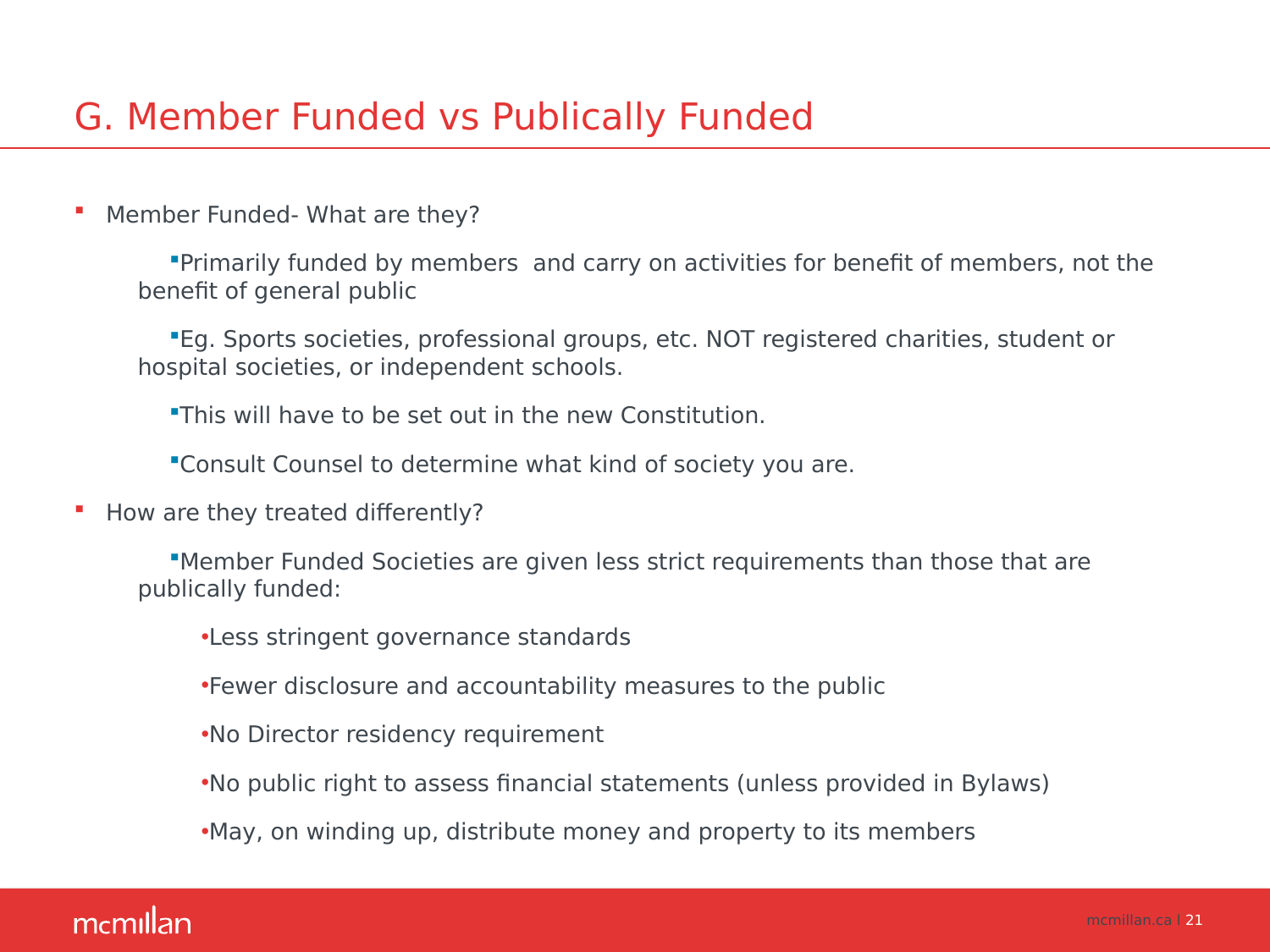

# G. Member Funded vs Publically Funded
Member Funded- What are they?
Primarily funded by members  and carry on activities for benefit of members, not the benefit of general public
Eg. Sports societies, professional groups, etc. NOT registered charities, student or hospital societies, or independent schools.
This will have to be set out in the new Constitution.
Consult Counsel to determine what kind of society you are.
How are they treated differently?
Member Funded Societies are given less strict requirements than those that are publically funded:
Less stringent governance standards
Fewer disclosure and accountability measures to the public
No Director residency requirement
No public right to assess financial statements (unless provided in Bylaws)
May, on winding up, distribute money and property to its members